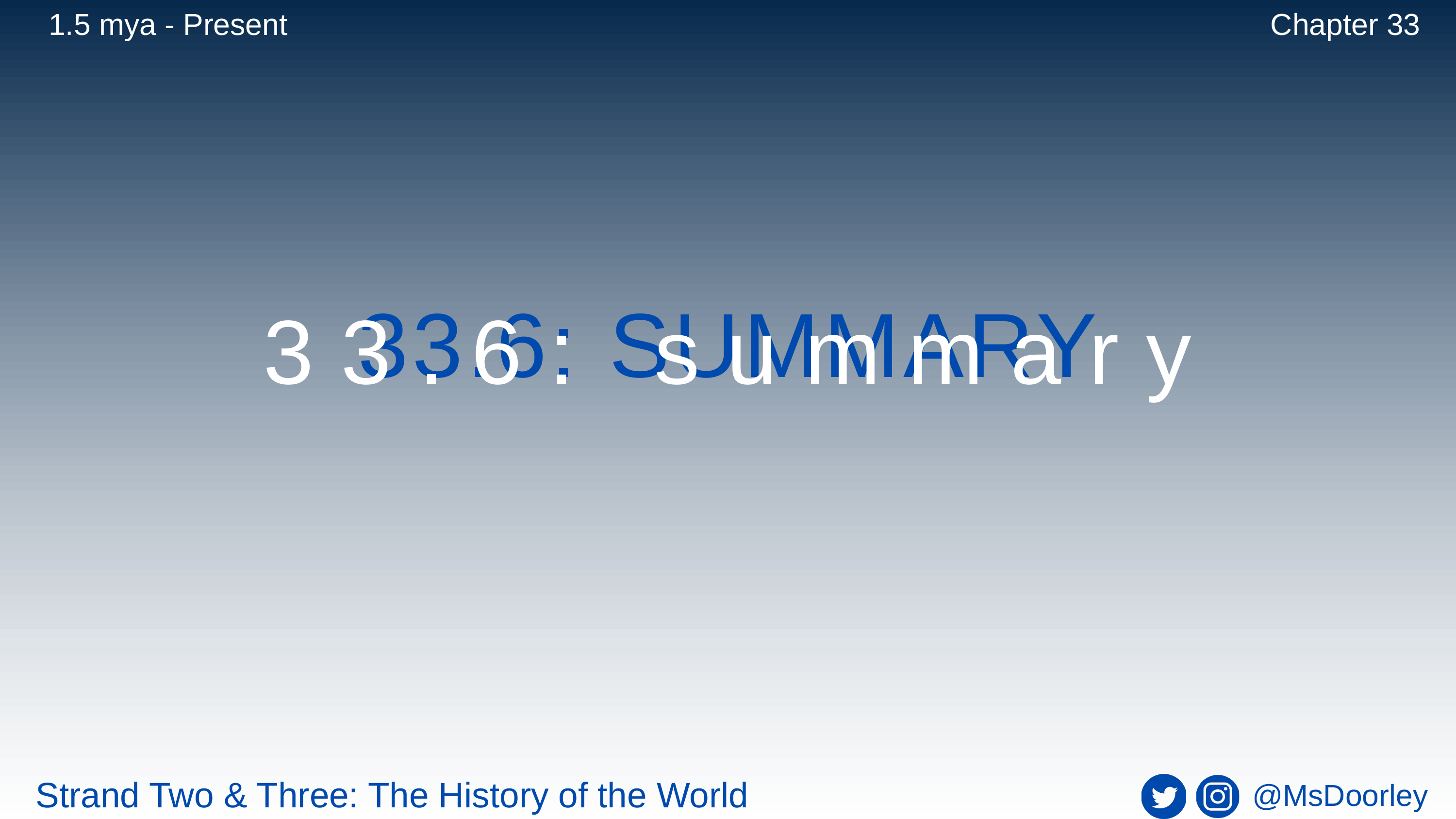

1.5 mya - Present
Chapter 33
33.6: SUMMARY
33.6: summary
Strand Two & Three: The History of the World

@MsDoorley